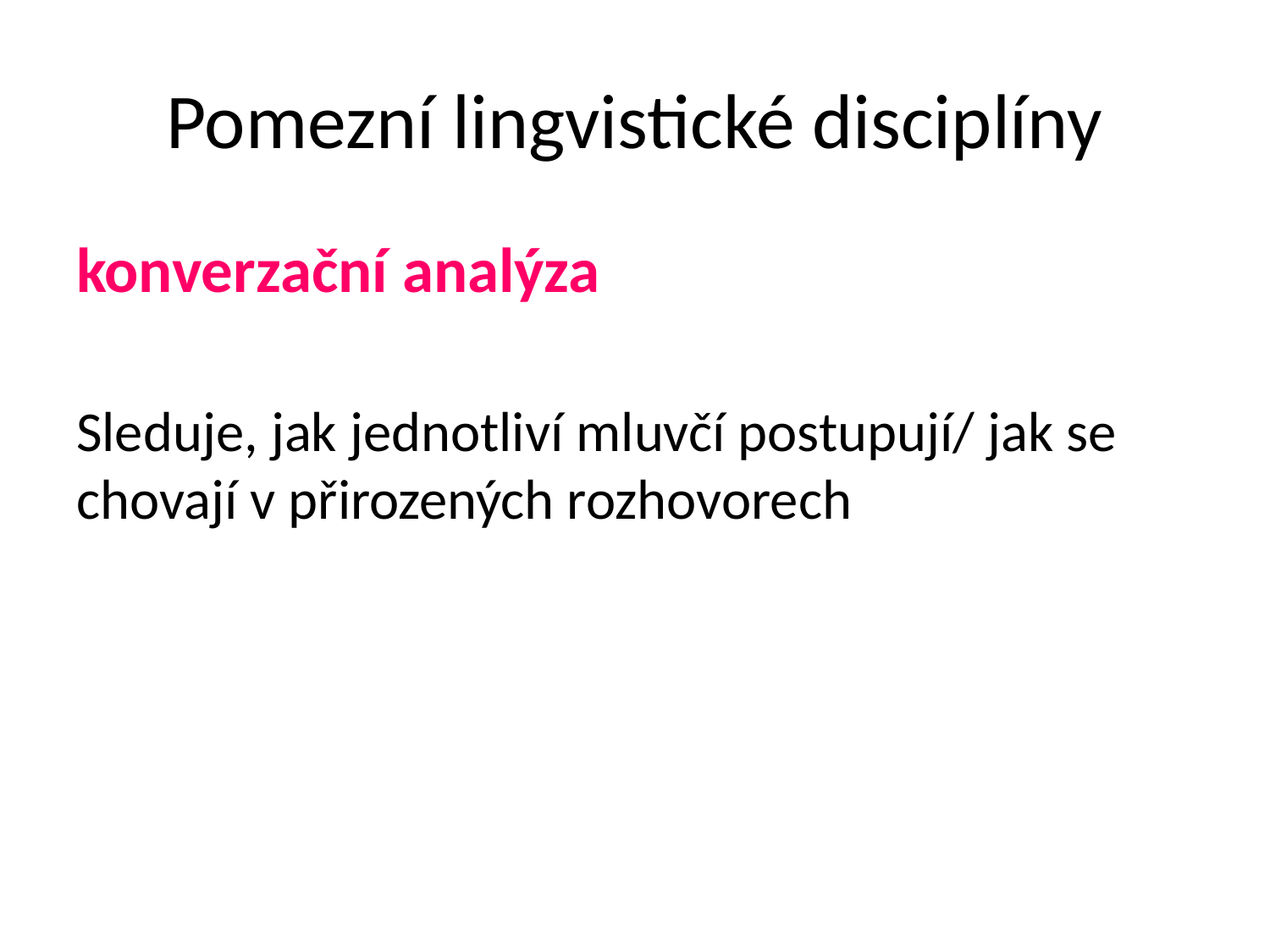

# Pomezní lingvistické disciplíny
konverzační analýza

Sleduje, jak jednotliví mluvčí postupují/ jak se chovají v přirozených rozhovorech